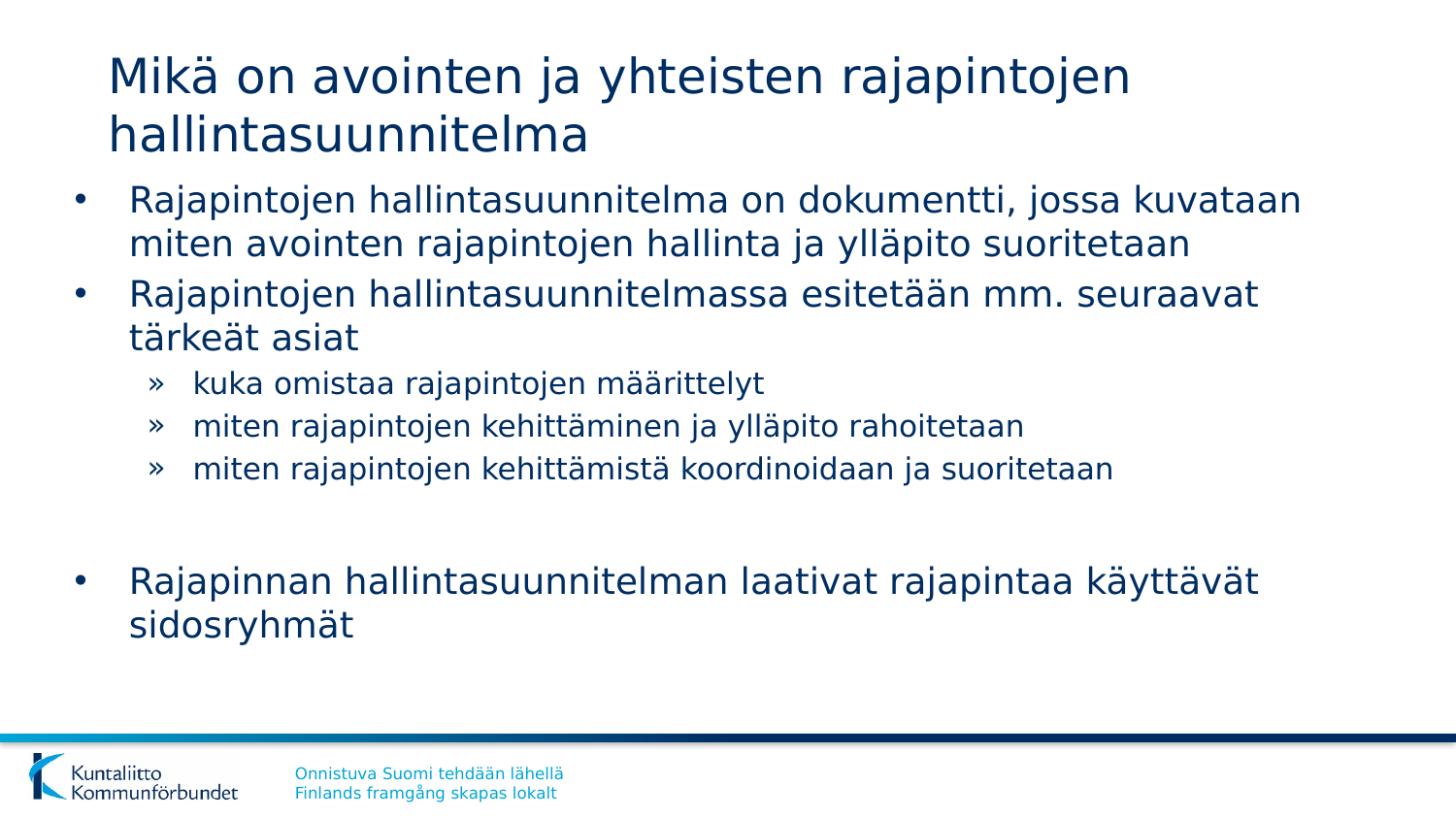

# Mikä on avointen ja yhteisten rajapintojen hallintasuunnitelma
Rajapintojen hallintasuunnitelma on dokumentti, jossa kuvataan miten avointen rajapintojen hallinta ja ylläpito suoritetaan
Rajapintojen hallintasuunnitelmassa esitetään mm. seuraavat tärkeät asiat
kuka omistaa rajapintojen määrittelyt
miten rajapintojen kehittäminen ja ylläpito rahoitetaan
miten rajapintojen kehittämistä koordinoidaan ja suoritetaan

Rajapinnan hallintasuunnitelman laativat rajapintaa käyttävät sidosryhmät

10